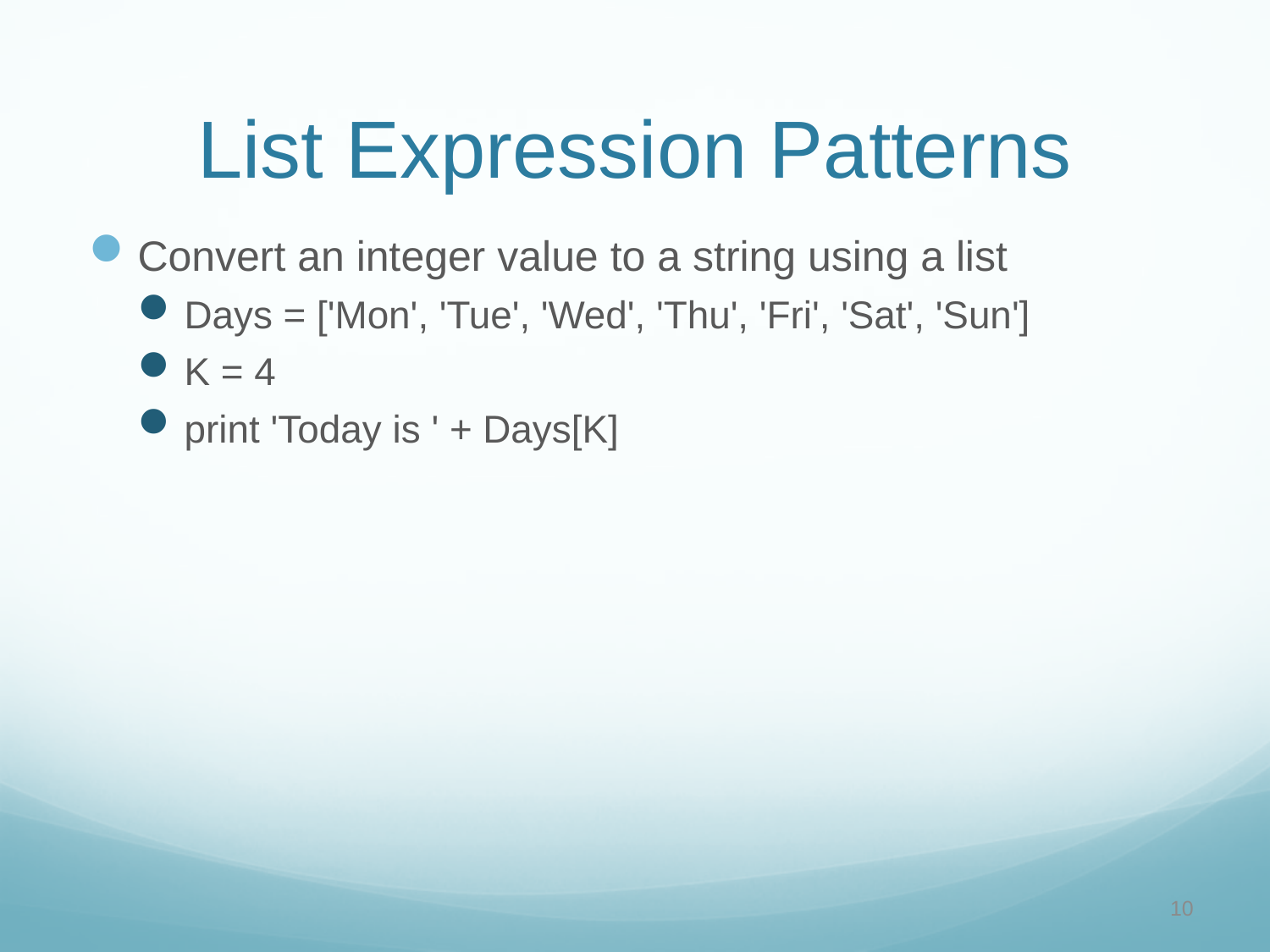

# List Expression Patterns
Convert an integer value to a string using a list
Days = ['Mon', 'Tue', 'Wed', 'Thu', 'Fri', 'Sat', 'Sun']
K = 4
print 'Today is ' + Days[K]
10